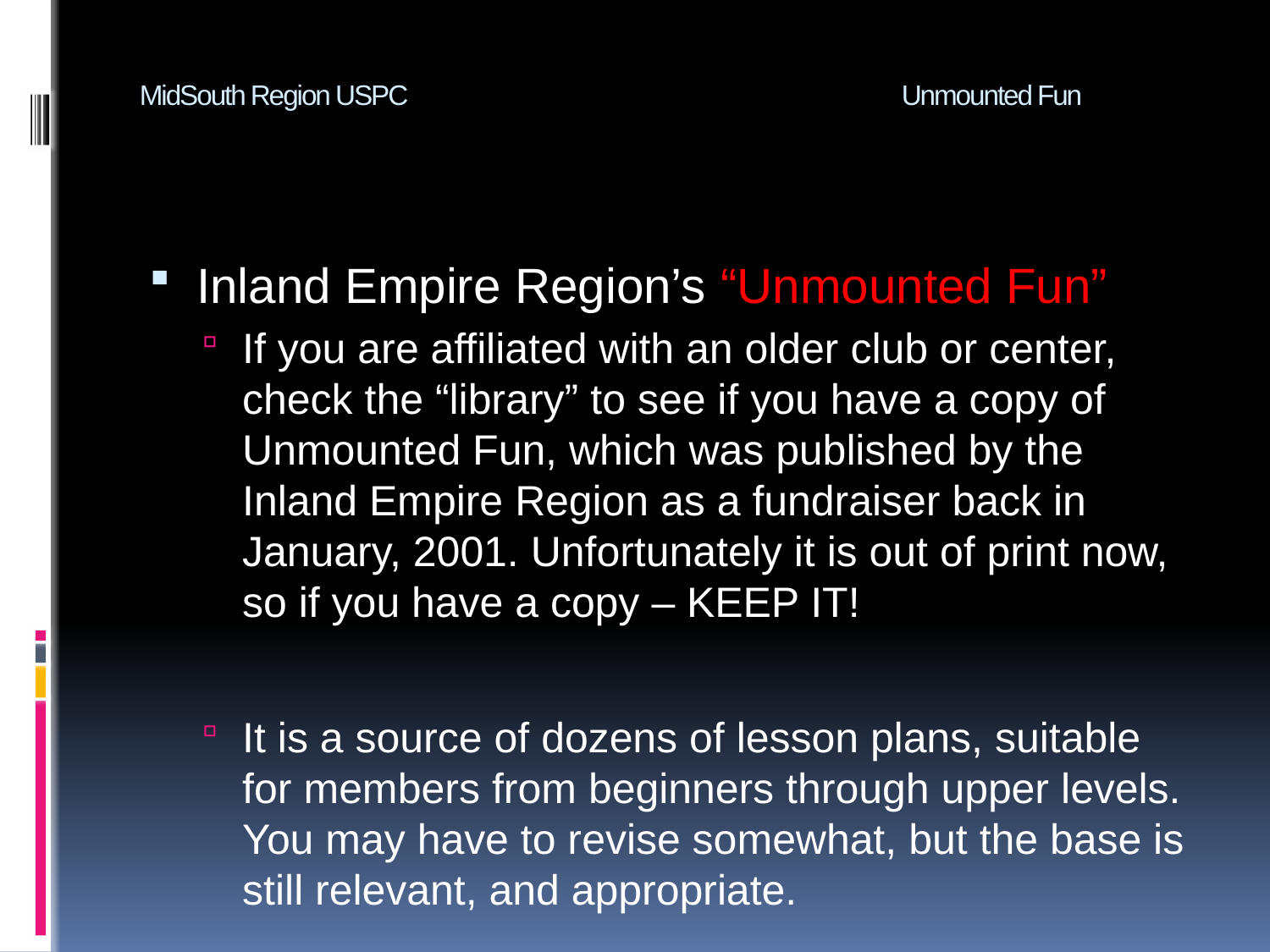

# MidSouth Region USPC				Unmounted Fun
Inland Empire Region’s “Unmounted Fun”
If you are affiliated with an older club or center, check the “library” to see if you have a copy of Unmounted Fun, which was published by the Inland Empire Region as a fundraiser back in January, 2001. Unfortunately it is out of print now, so if you have a copy – KEEP IT!

It is a source of dozens of lesson plans, suitable for members from beginners through upper levels.  You may have to revise somewhat, but the base is still relevant, and appropriate.